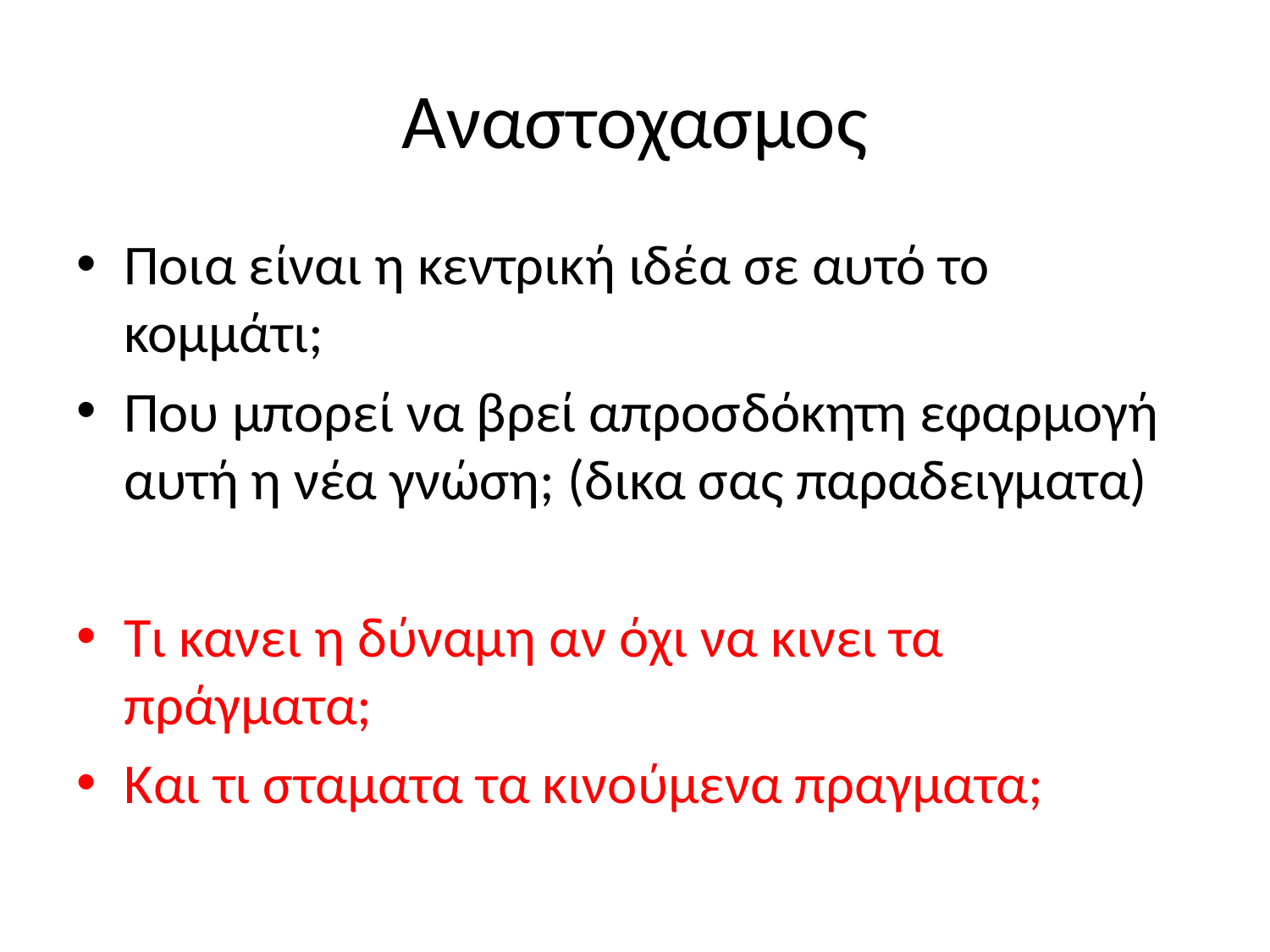

# Αναστοχασμος
Ποια είναι η κεντρική ιδέα σε αυτό το κομμάτι;
Που μπορεί να βρεί απροσδόκητη εφαρμογή αυτή η νέα γνώση; (δικα σας παραδειγματα)

Τι κανει η δύναμη αν όχι να κινει τα πράγματα;
Και τι σταματα τα κινούμενα πραγματα;